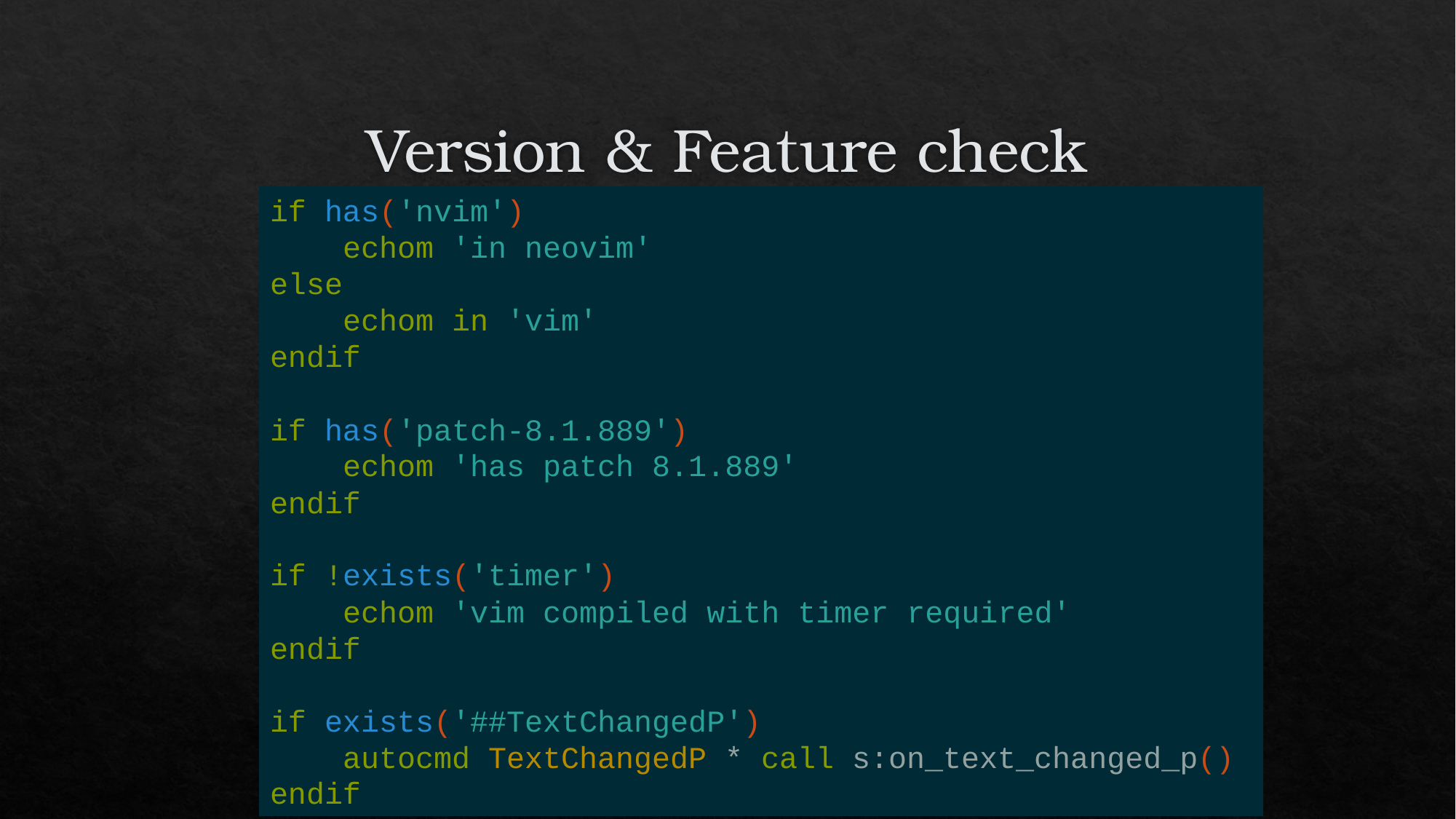

# Version & Feature check
if has('nvim')
    echom 'in neovim'
else
    echom in 'vim'
endif

if has('patch-8.1.889')
    echom 'has patch 8.1.889'
endif

if !exists('timer')
    echom 'vim compiled with timer required'
endif

if exists('##TextChangedP')
    autocmd TextChangedP * call s:on_text_changed_p()
endif